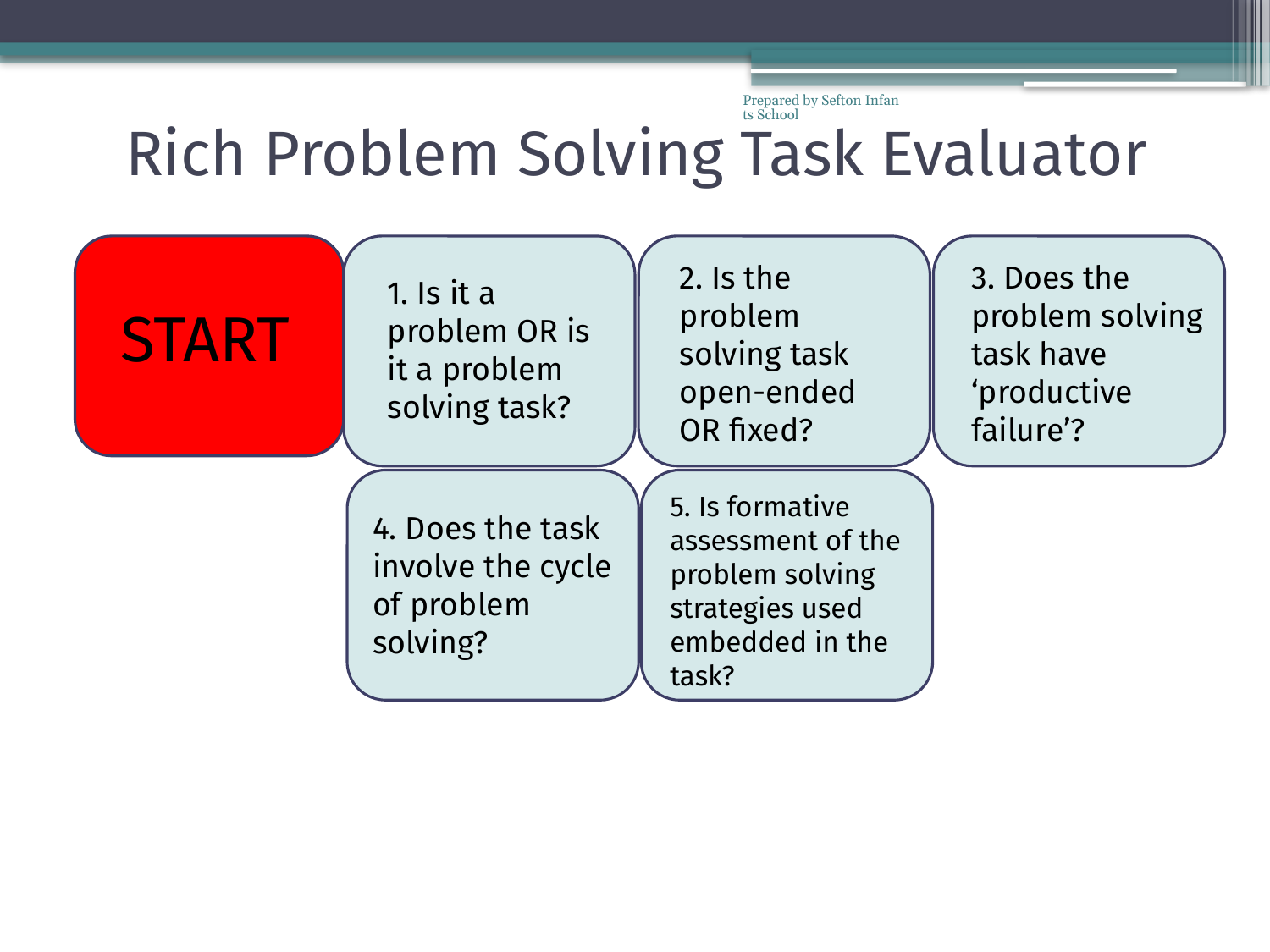

# Rich Problem Solving Task Evaluator
Prepared by Sefton Infants School

2. Is the problem solving task open-ended OR fixed?
3. Does the problem solving task have ‘productive failure’?
1. Is it a problem OR is it a problem solving task?
START

5. Is formative assessment of the problem solving strategies used embedded in the task?
4. Does the task involve the cycle of problem solving?